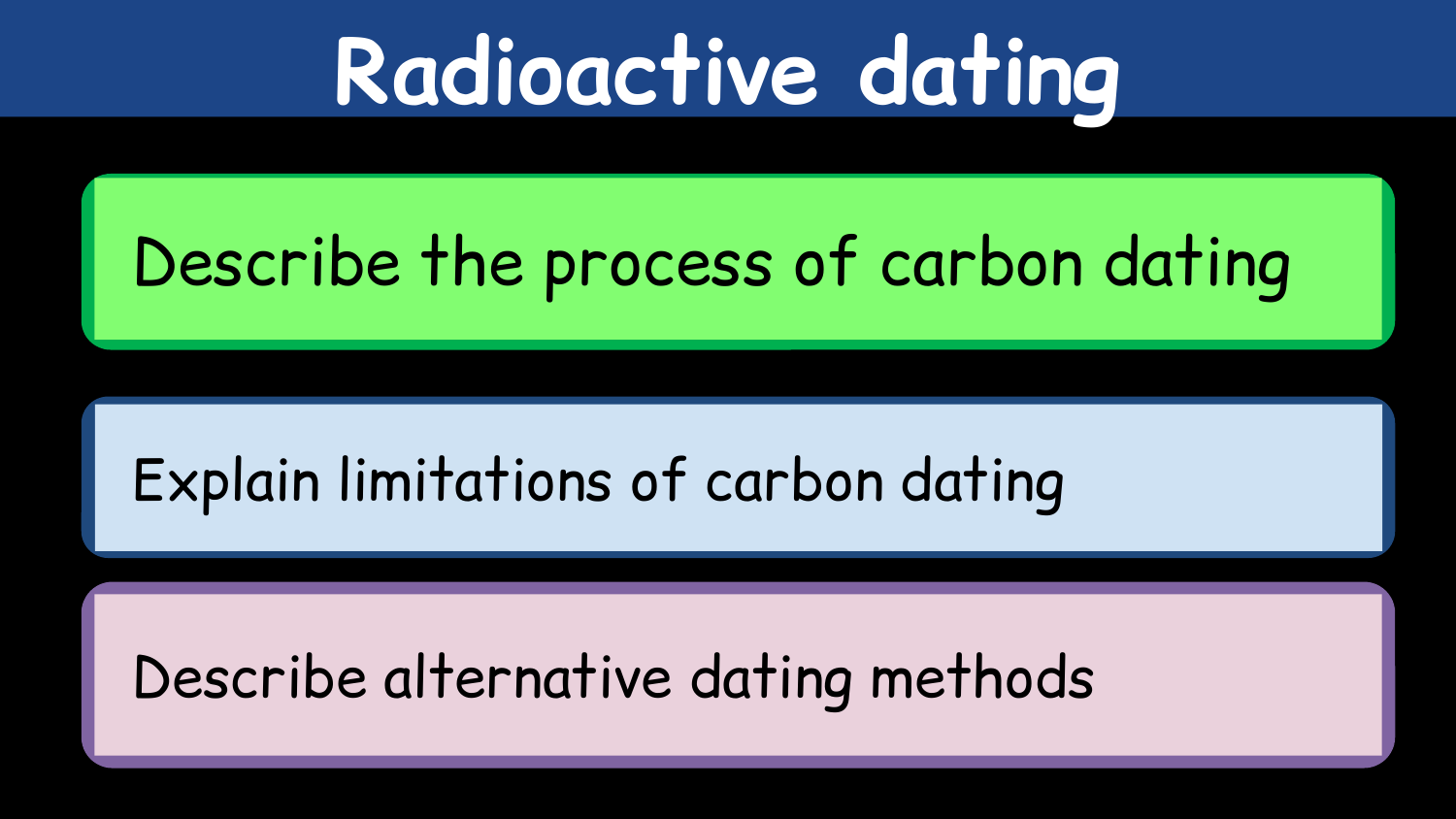

Radioactive dating

Describe the process of carbon dating

Explain limitations of carbon dating

Describe alternative dating methods